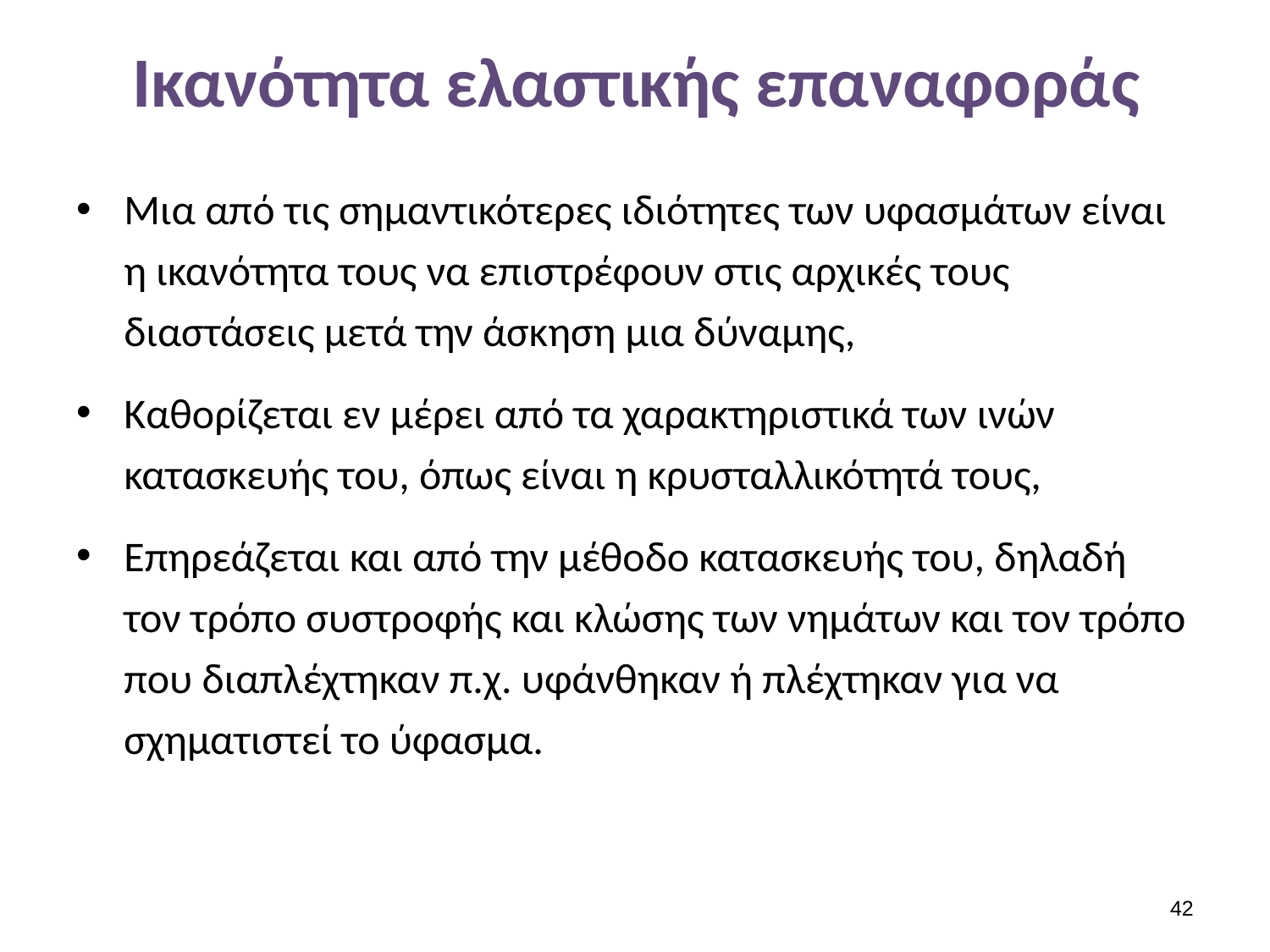

# Ικανότητα ελαστικής επαναφοράς
Μια από τις σημαντικότερες ιδιότητες των υφασμάτων είναι η ικανότητα τους να επιστρέφουν στις αρχικές τους διαστάσεις μετά την άσκηση μια δύναμης,
Καθορίζεται εν μέρει από τα χαρακτηριστικά των ινών κατασκευής του, όπως είναι η κρυσταλλικότητά τους,
Επηρεάζεται και από την μέθοδο κατασκευής του, δηλαδή τον τρόπο συστροφής και κλώσης των νημάτων και τον τρόπο που διαπλέχτηκαν π.χ. υφάνθηκαν ή πλέχτηκαν για να σχηματιστεί το ύφασμα.
42